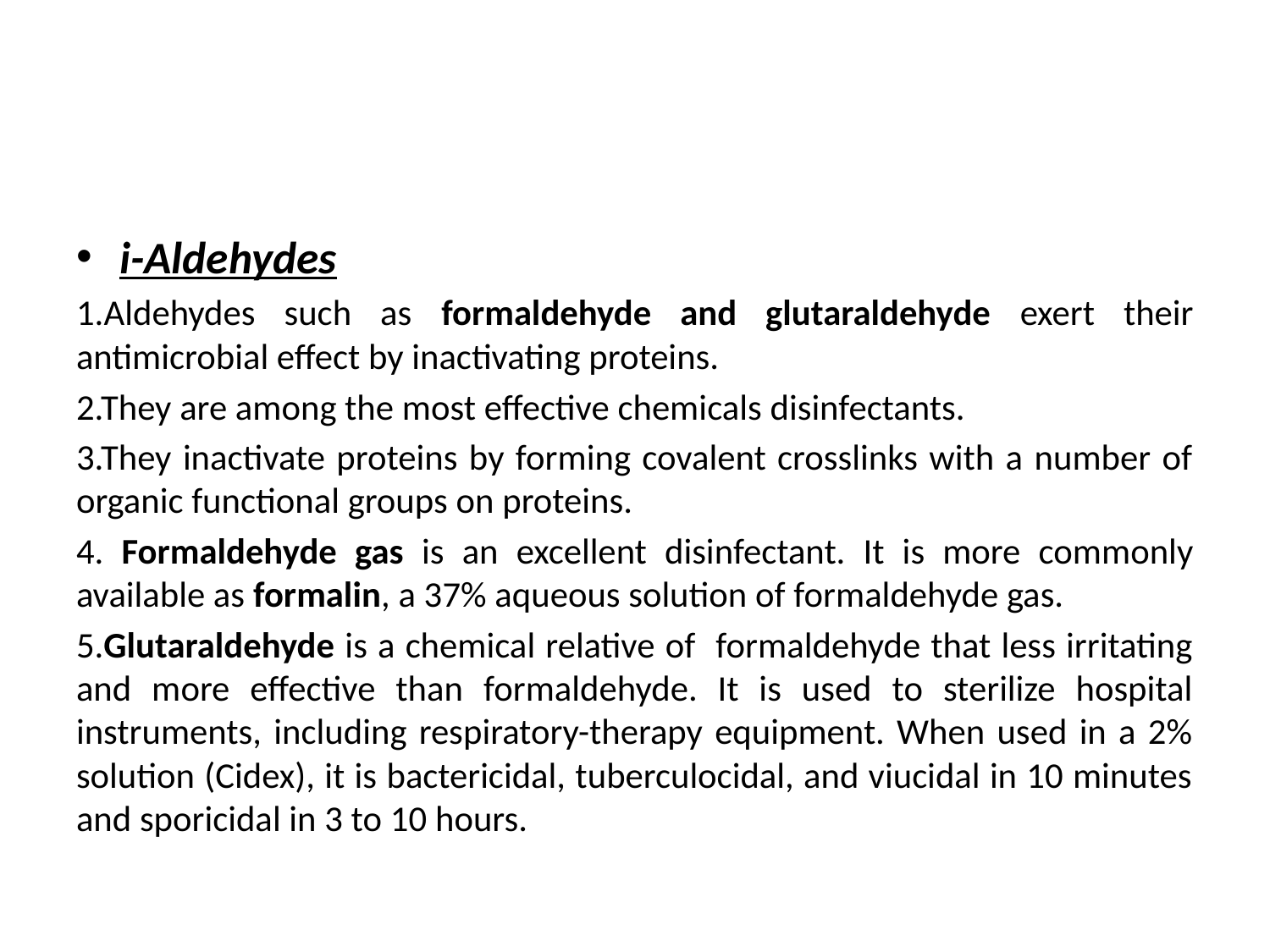

#
i-Aldehydes
1.Aldehydes such as formaldehyde and glutaraldehyde exert their antimicrobial effect by inactivating proteins.
2.They are among the most effective chemicals disinfectants.
3.They inactivate proteins by forming covalent crosslinks with a number of organic functional groups on proteins.
4. Formaldehyde gas is an excellent disinfectant. It is more commonly available as formalin, a 37% aqueous solution of formaldehyde gas.
5.Glutaraldehyde is a chemical relative of  formaldehyde that less irritating and more effective than formaldehyde. It is used to sterilize hospital instruments, including respiratory-therapy equipment. When used in a 2% solution (Cidex), it is bactericidal, tuberculocidal, and viucidal in 10 minutes and sporicidal in 3 to 10 hours.